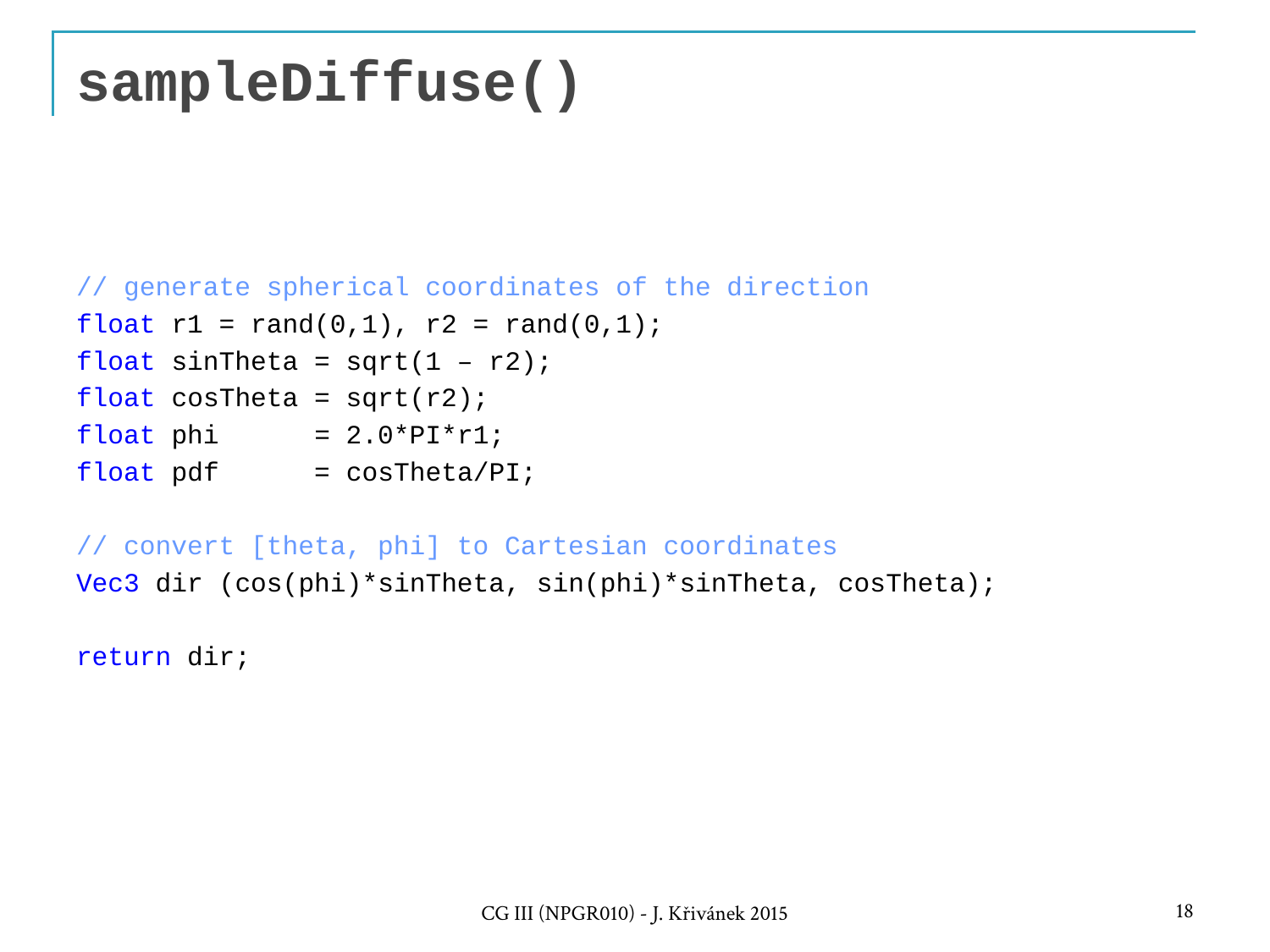

# sampleDiffuse()

// generate spherical coordinates of the direction
float r1 = rand(0,1), r2 = rand(0,1);
float sinTheta = sqrt(1 – r2);
float cosTheta = sqrt(r2);
float phi      = 2.0*PI*r1;
float pdf      = cosTheta/PI;

// convert [theta, phi] to Cartesian coordinates
Vec3 dir (cos(phi)*sinTheta, sin(phi)*sinTheta, cosTheta);

return dir;
18
CG III (NPGR010) - J. Křivánek 2015